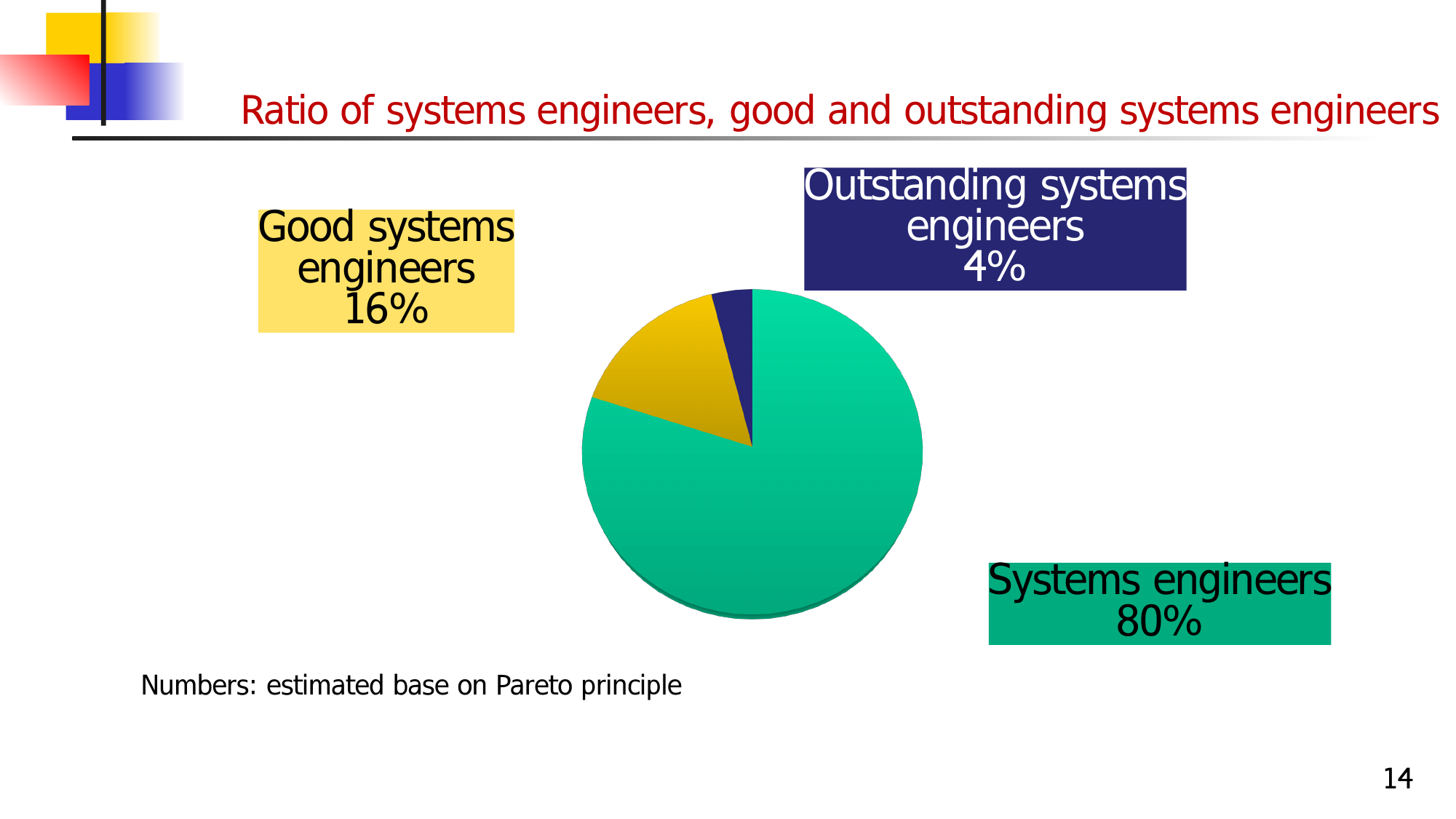

# Ratio of systems engineers, good and outstanding systems engineers

[unsupported chart]

Numbers: estimated base on Pareto principle
14